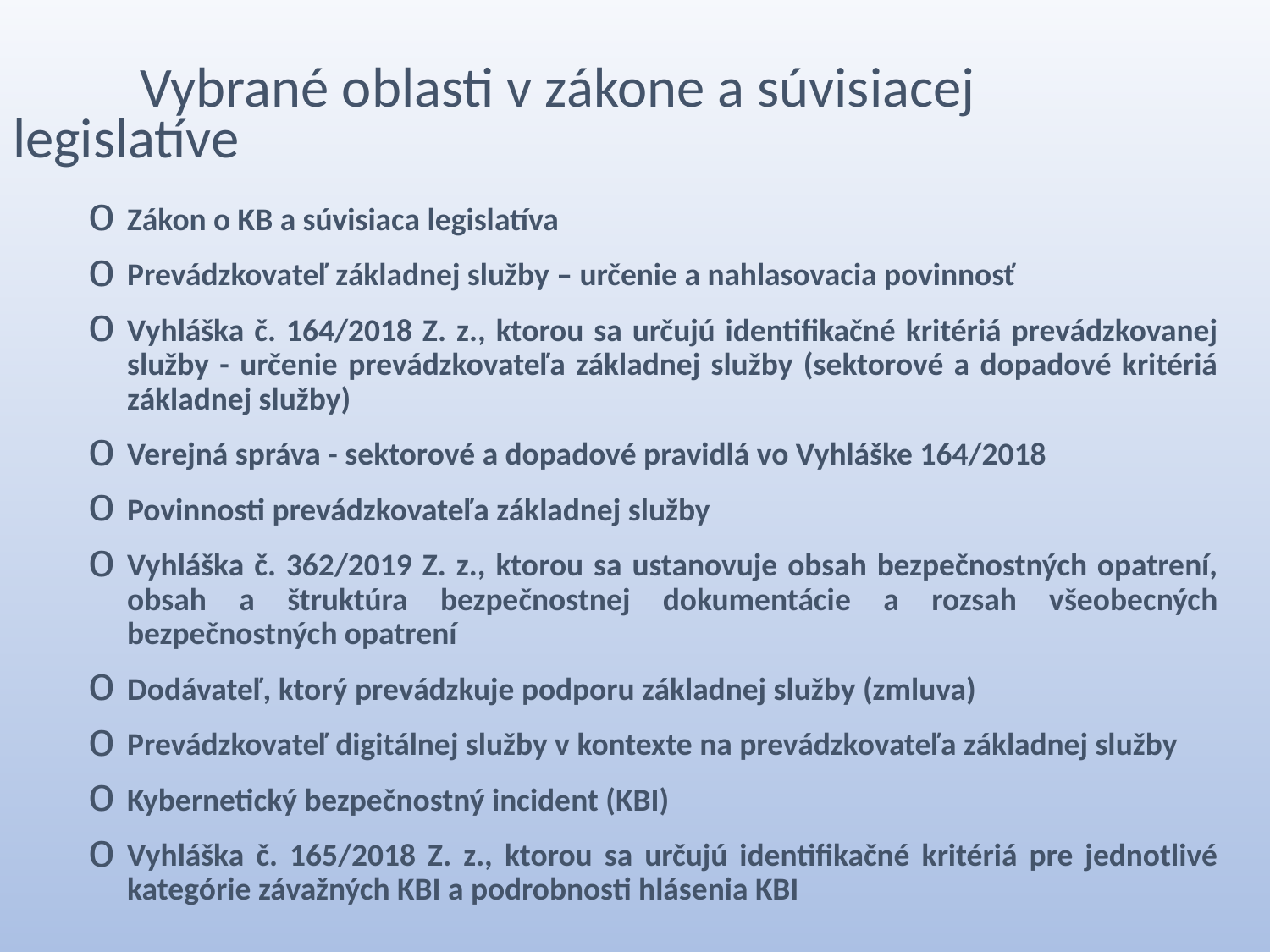

Vybrané oblasti v zákone a súvisiacej 	legislatíve
Zákon o KB a súvisiaca legislatíva
Prevádzkovateľ základnej služby – určenie a nahlasovacia povinnosť
Vyhláška č. 164/2018 Z. z., ktorou sa určujú identifikačné kritériá prevádzkovanej služby - určenie prevádzkovateľa základnej služby (sektorové a dopadové kritériá základnej služby)
Verejná správa - sektorové a dopadové pravidlá vo Vyhláške 164/2018
Povinnosti prevádzkovateľa základnej služby
Vyhláška č. 362/2019 Z. z., ktorou sa ustanovuje obsah bezpečnostných opatrení, obsah a štruktúra bezpečnostnej dokumentácie a rozsah všeobecných bezpečnostných opatrení
Dodávateľ, ktorý prevádzkuje podporu základnej služby (zmluva)
Prevádzkovateľ digitálnej služby v kontexte na prevádzkovateľa základnej služby
Kybernetický bezpečnostný incident (KBI)
Vyhláška č. 165/2018 Z. z., ktorou sa určujú identifikačné kritériá pre jednotlivé kategórie závažných KBI a podrobnosti hlásenia KBI